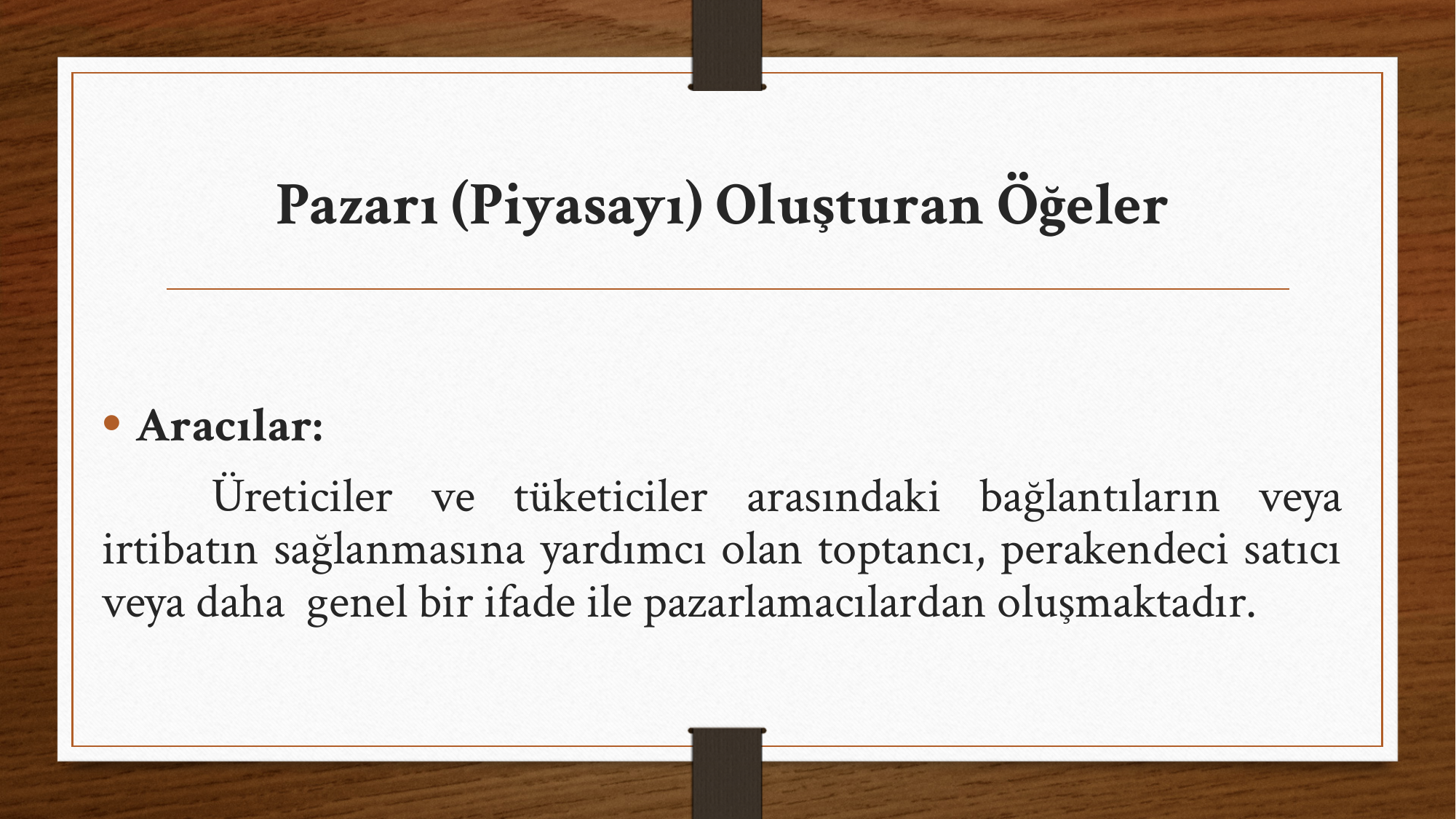

Pazarı (Piyasayı) Oluşturan Öğeler

Aracılar:
	Üreticiler ve tüketiciler arasındaki bağlantıların veya irtibatın sağlanmasına yardımcı olan toptancı, perakendeci satıcı veya daha  genel bir ifade ile pazarlamacılardan oluşmaktadır.